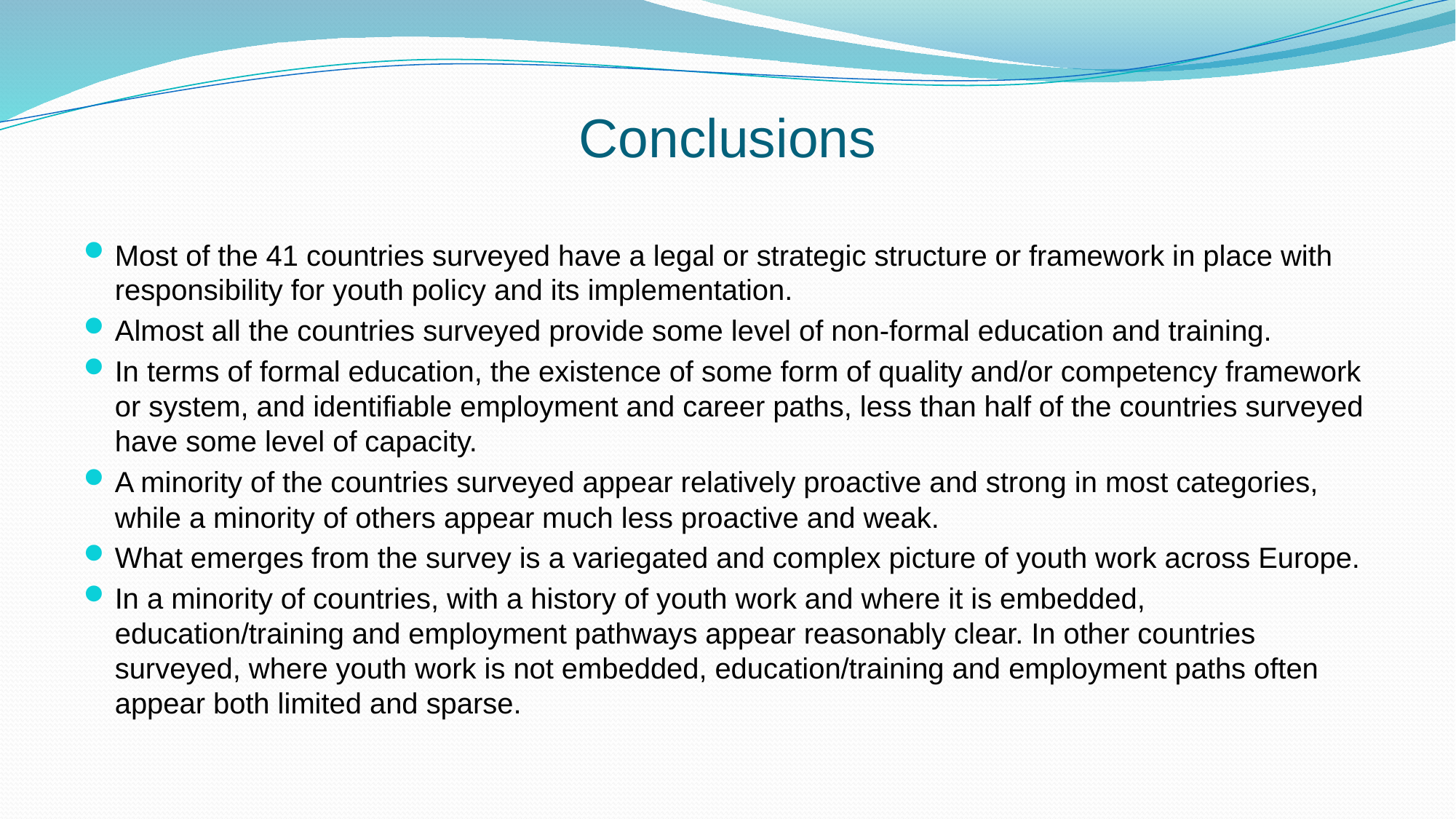

# Conclusions
Most of the 41 countries surveyed have a legal or strategic structure or framework in place with responsibility for youth policy and its implementation.
Almost all the countries surveyed provide some level of non-formal education and training.
In terms of formal education, the existence of some form of quality and/or competency framework or system, and identifiable employment and career paths, less than half of the countries surveyed have some level of capacity.
A minority of the countries surveyed appear relatively proactive and strong in most categories, while a minority of others appear much less proactive and weak.
What emerges from the survey is a variegated and complex picture of youth work across Europe.
In a minority of countries, with a history of youth work and where it is embedded, education/training and employment pathways appear reasonably clear. In other countries surveyed, where youth work is not embedded, education/training and employment paths often appear both limited and sparse.